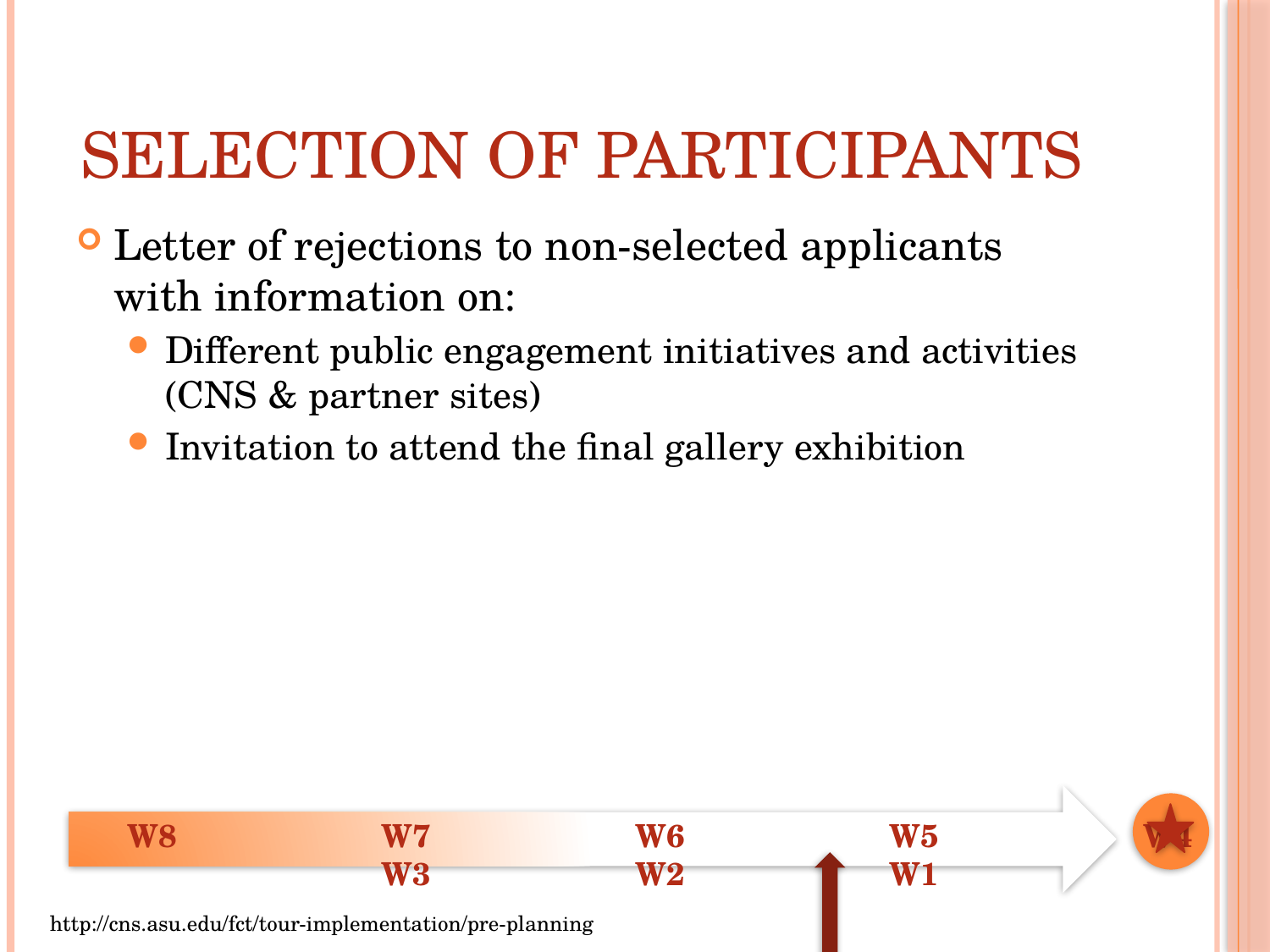

# Selection of Participants
Letter of rejections to non-selected applicants with information on:
Different public engagement initiatives and activities (CNS & partner sites)
Invitation to attend the final gallery exhibition

W8		W7		W6		W5		W4		W3		W2		W1
11

http://cns.asu.edu/fct/tour-implementation/pre-planning